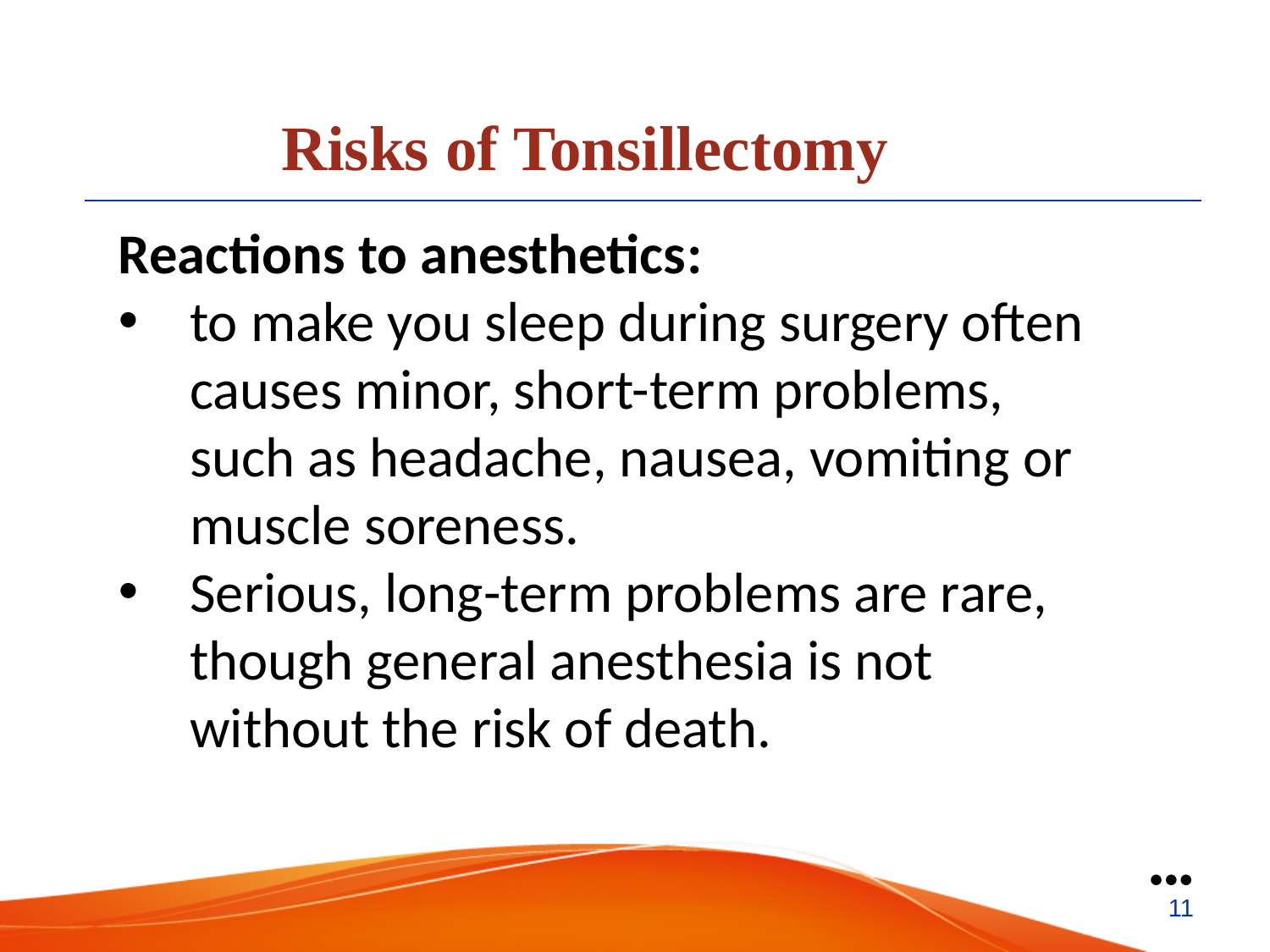

Risks of Tonsillectomy
Reactions to anesthetics:
to make you sleep during surgery often causes minor, short-term problems, such as headache, nausea, vomiting or muscle soreness.
Serious, long-term problems are rare, though general anesthesia is not without the risk of death.
●●●
11